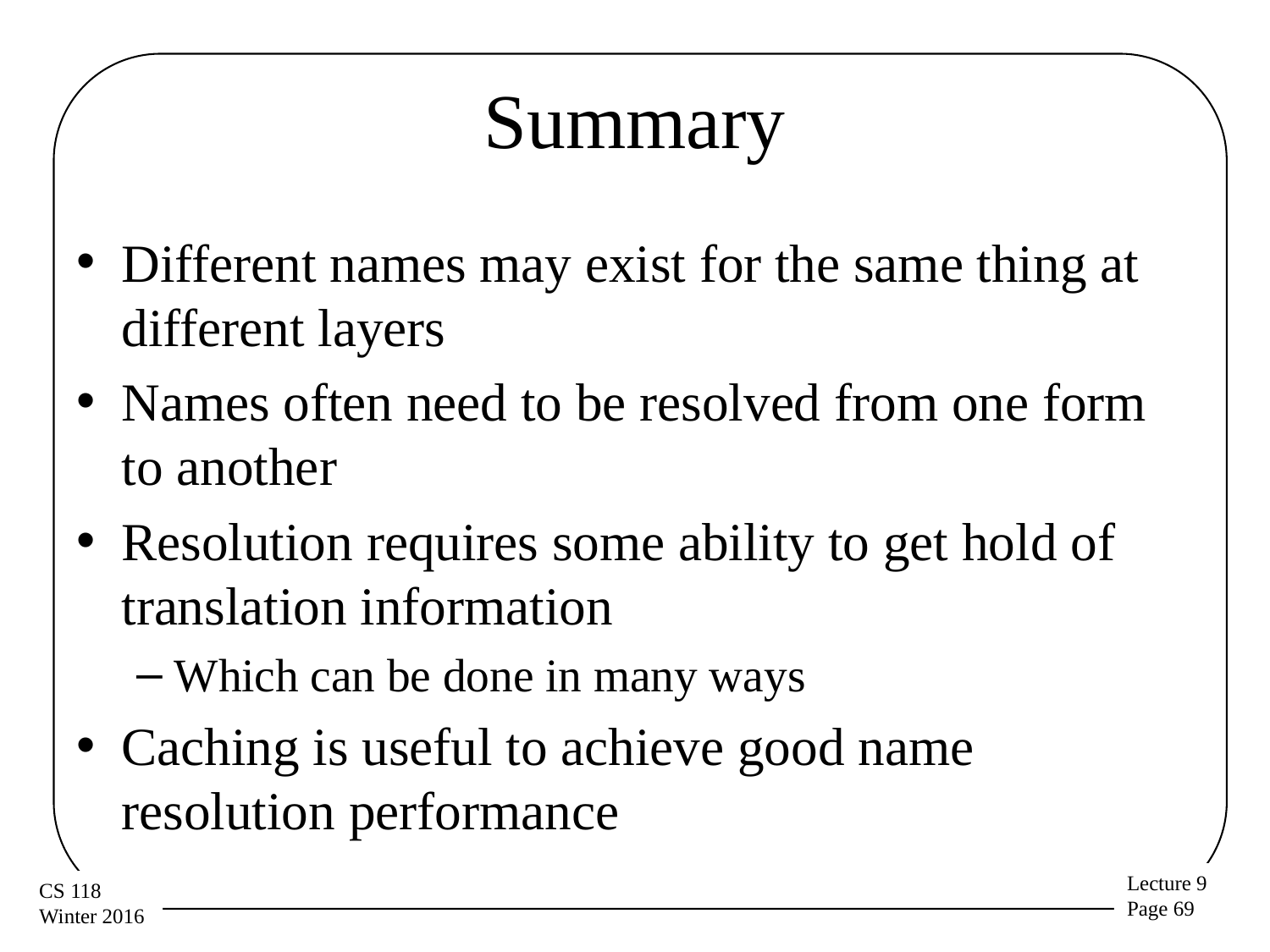

# Summary
Different names may exist for the same thing at different layers
Names often need to be resolved from one form to another
Resolution requires some ability to get hold of translation information
Which can be done in many ways
Caching is useful to achieve good name resolution performance